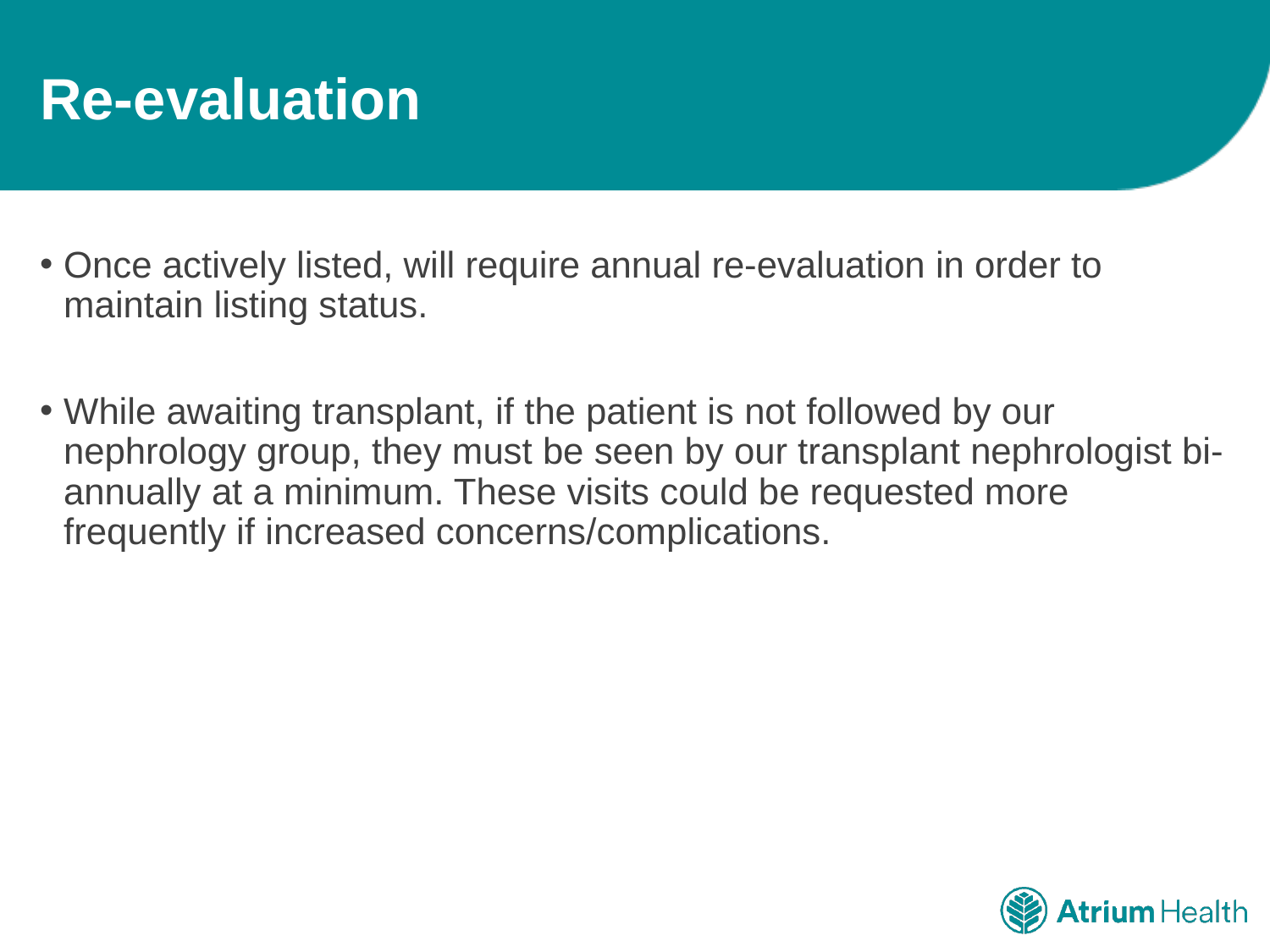

# Re-evaluation
Once actively listed, will require annual re-evaluation in order to maintain listing status.

While awaiting transplant, if the patient is not followed by our nephrology group, they must be seen by our transplant nephrologist bi-annually at a minimum. These visits could be requested more frequently if increased concerns/complications.